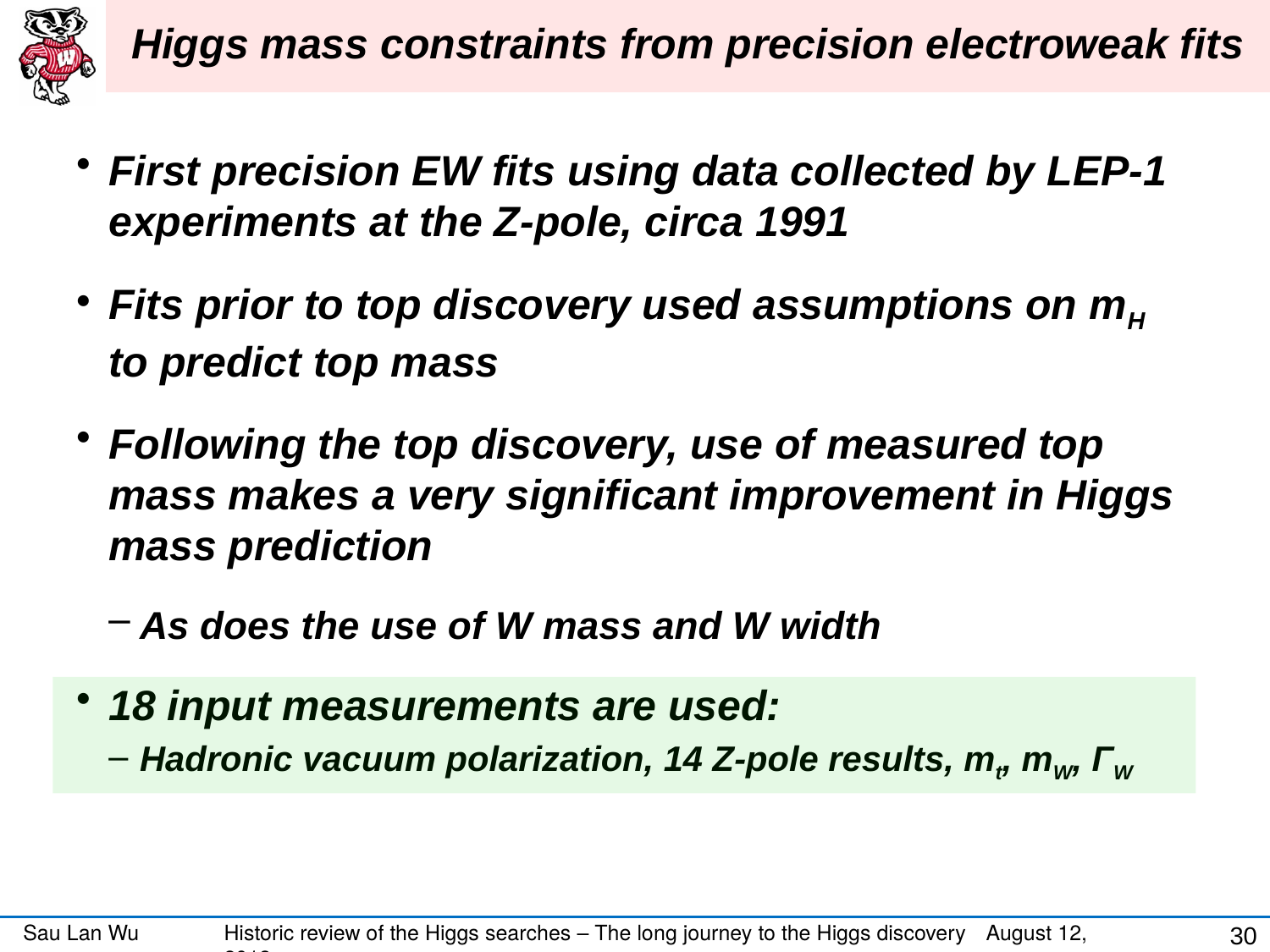

# Higgs mass constraints from precision electroweak fits
First precision EW fits using data collected by LEP-1 experiments at the Z-pole, circa 1991
Fits prior to top discovery used assumptions on mH to predict top mass
Following the top discovery, use of measured top mass makes a very significant improvement in Higgs mass prediction
As does the use of W mass and W width
18 input measurements are used:
Hadronic vacuum polarization, 14 Z-pole results, mt, mW, ΓW

30